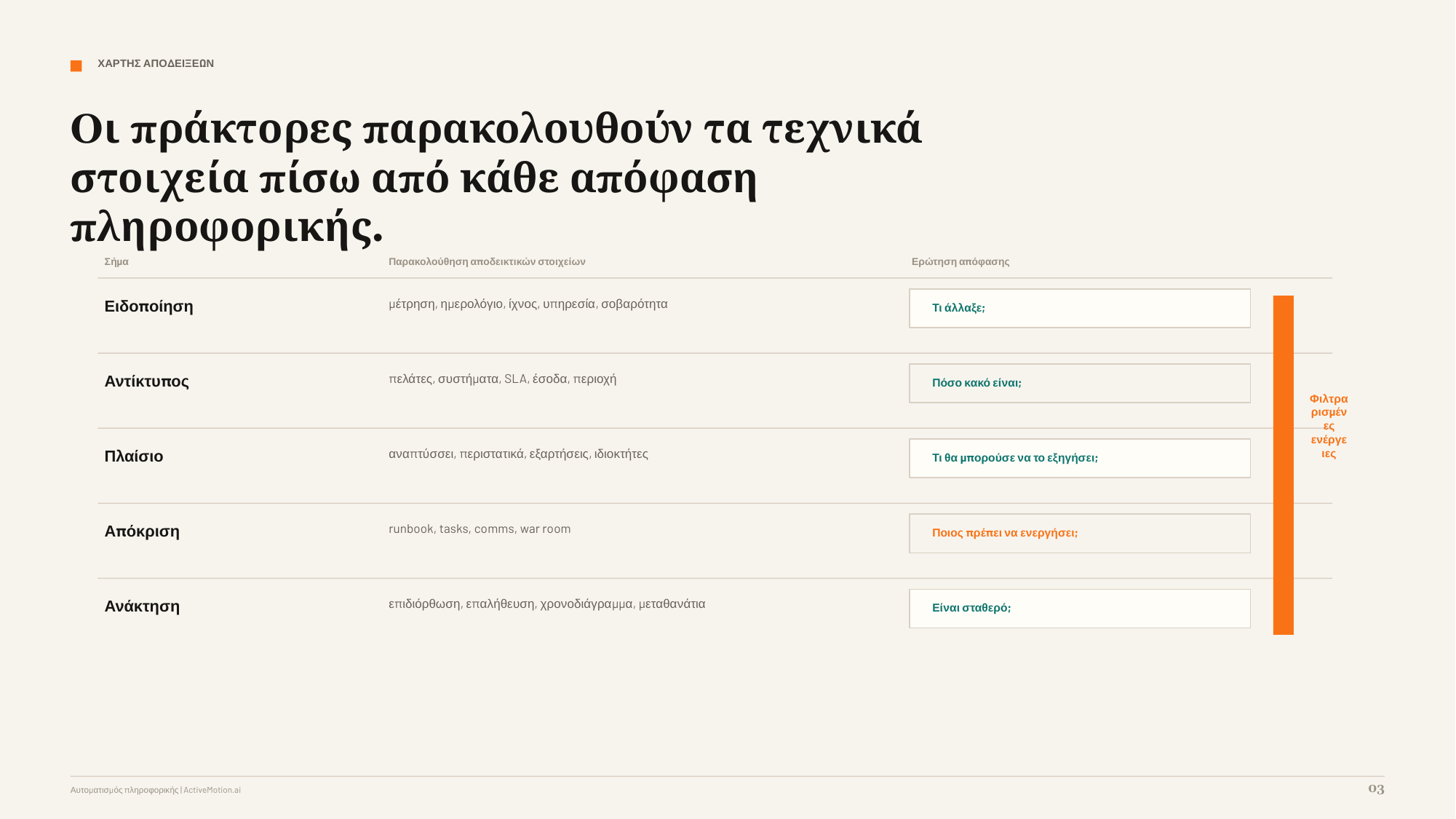

ΧΑΡΤΗΣ ΑΠΟΔΕΙΞΕΩΝ

Οι πράκτορες παρακολουθούν τα τεχνικά στοιχεία πίσω από κάθε απόφαση πληροφορικής.
Σήμα
Παρακολούθηση αποδεικτικών στοιχείων
Ερώτηση απόφασης

Ειδοποίηση
μέτρηση, ημερολόγιο, ίχνος, υπηρεσία, σοβαρότητα

Τι άλλαξε;

Αντίκτυπος
πελάτες, συστήματα, SLA, έσοδα, περιοχή
Πόσο κακό είναι;
Φιλτραρισμένες ενέργειες

Πλαίσιο
αναπτύσσει, περιστατικά, εξαρτήσεις, ιδιοκτήτες
Τι θα μπορούσε να το εξηγήσει;

Απόκριση
runbook, tasks, comms, war room
Ποιος πρέπει να ενεργήσει;

Ανάκτηση
επιδιόρθωση, επαλήθευση, χρονοδιάγραμμα, μεταθανάτια
Είναι σταθερό;

03
Αυτοματισμός πληροφορικής | ActiveMotion.ai